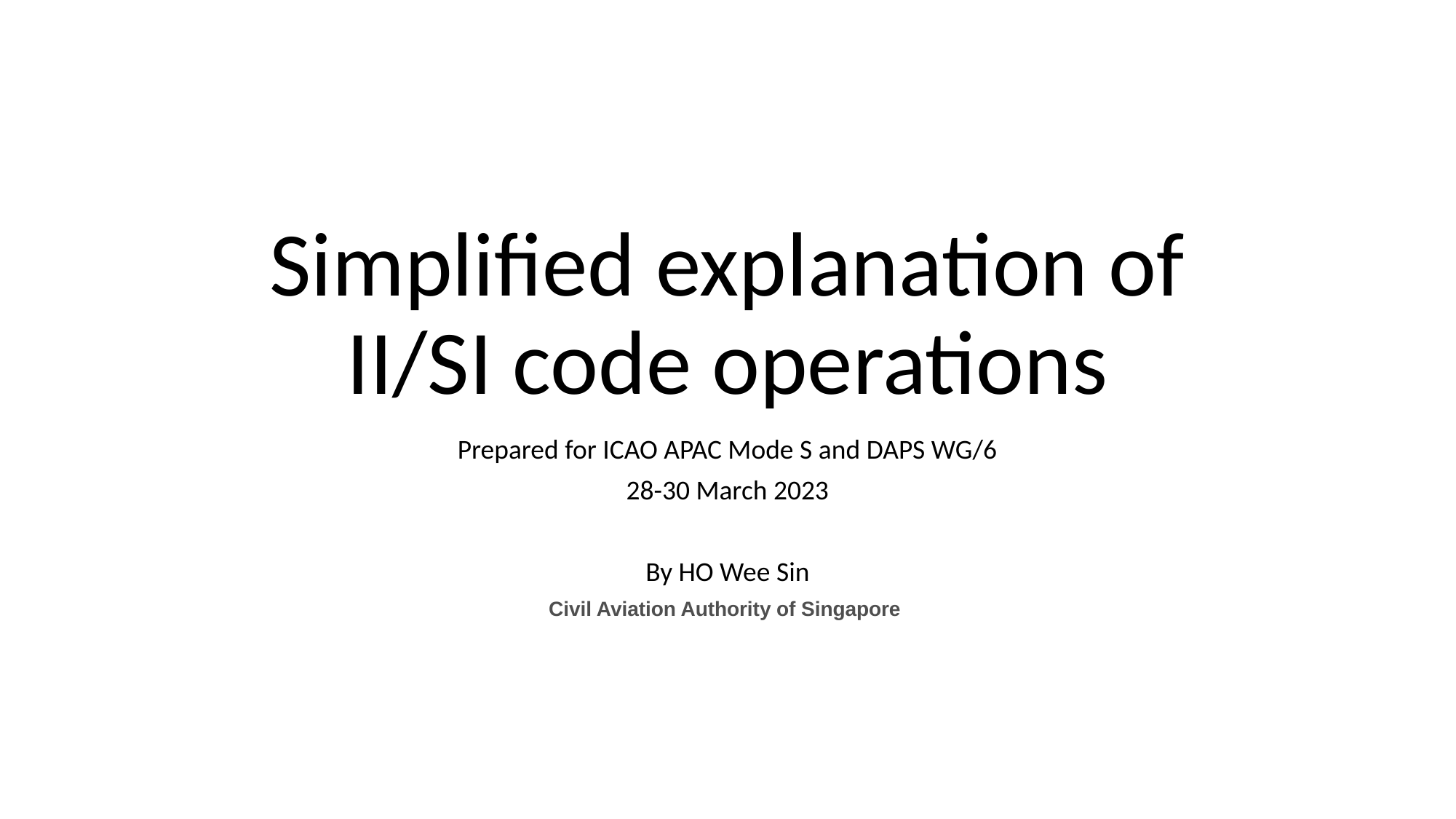

# Simplified explanation of II/SI code operations
Prepared for ICAO APAC Mode S and DAPS WG/6
28-30 March 2023

By HO Wee Sin
Civil Aviation Authority of Singapore